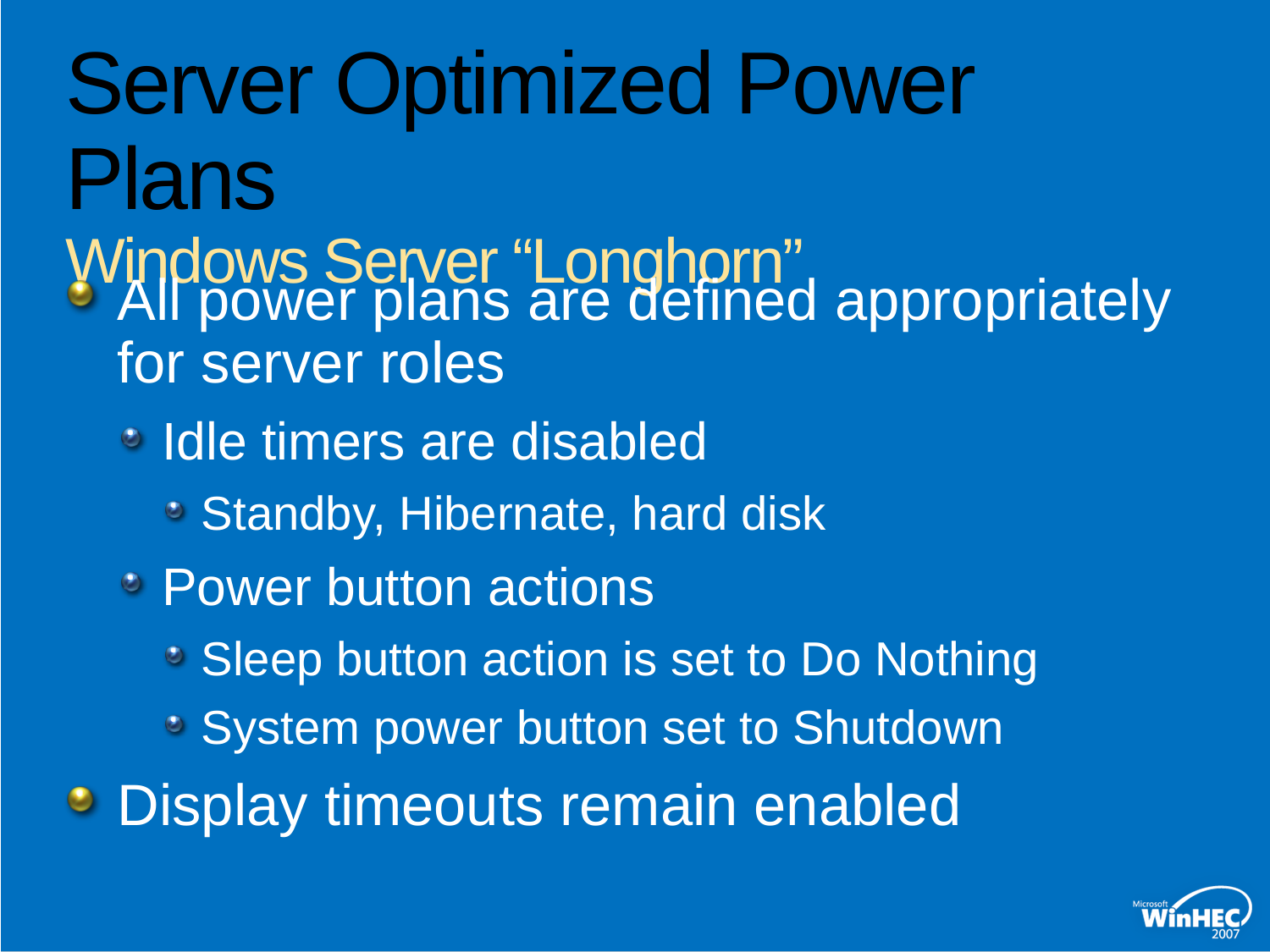

# Server Optimized Power Plans Windows Server “Longhorn”
All power plans are defined appropriately for server roles
Idle timers are disabled
Standby, Hibernate, hard disk
Power button actions
Sleep button action is set to Do Nothing
System power button set to Shutdown
Display timeouts remain enabled